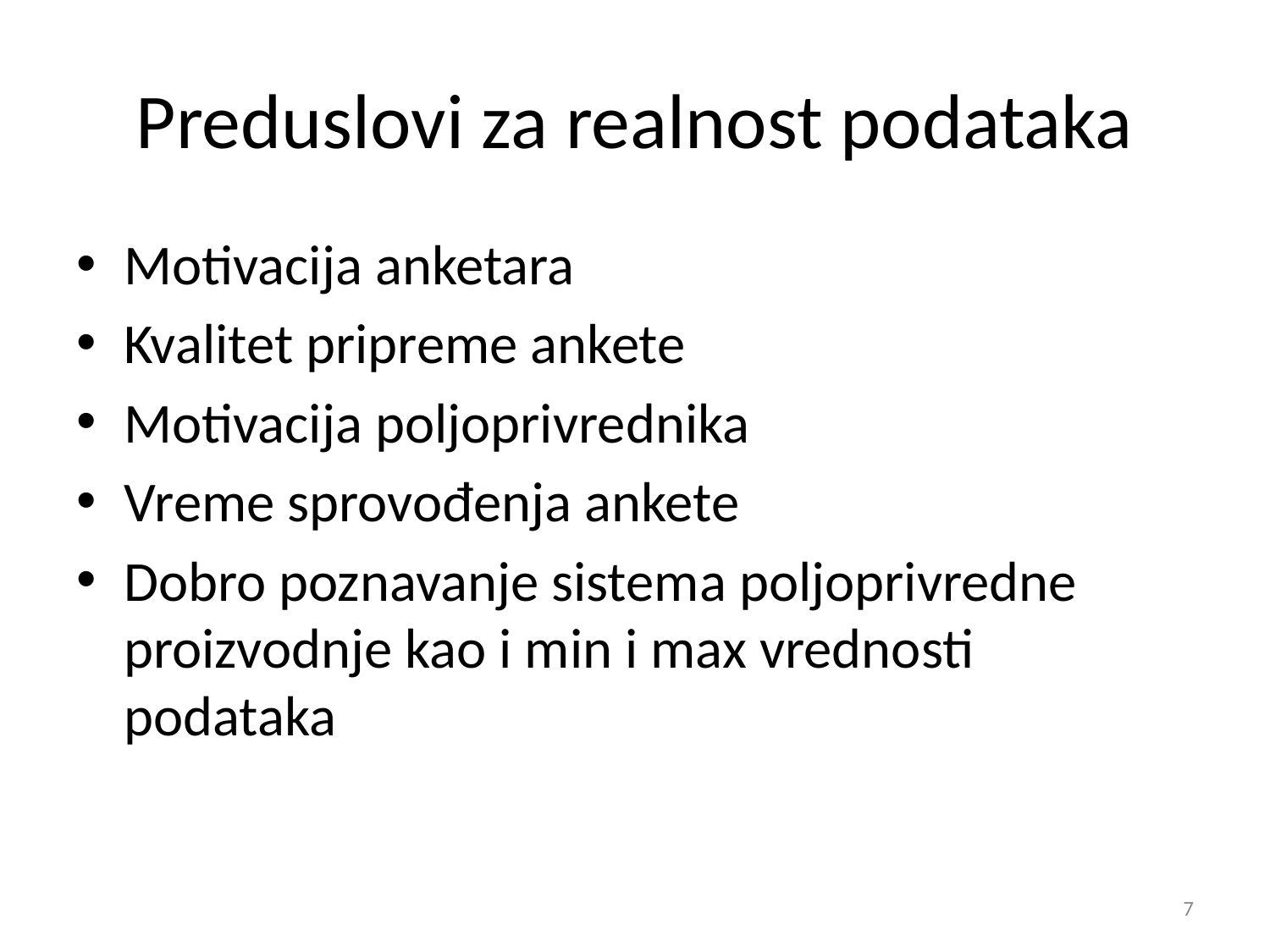

# Preduslovi za realnost podataka
Motivacija anketara
Kvalitet pripreme ankete
Motivacija poljoprivrednika
Vreme sprovođenja ankete
Dobro poznavanje sistema poljoprivredne proizvodnje kao i min i max vrednosti podataka
7